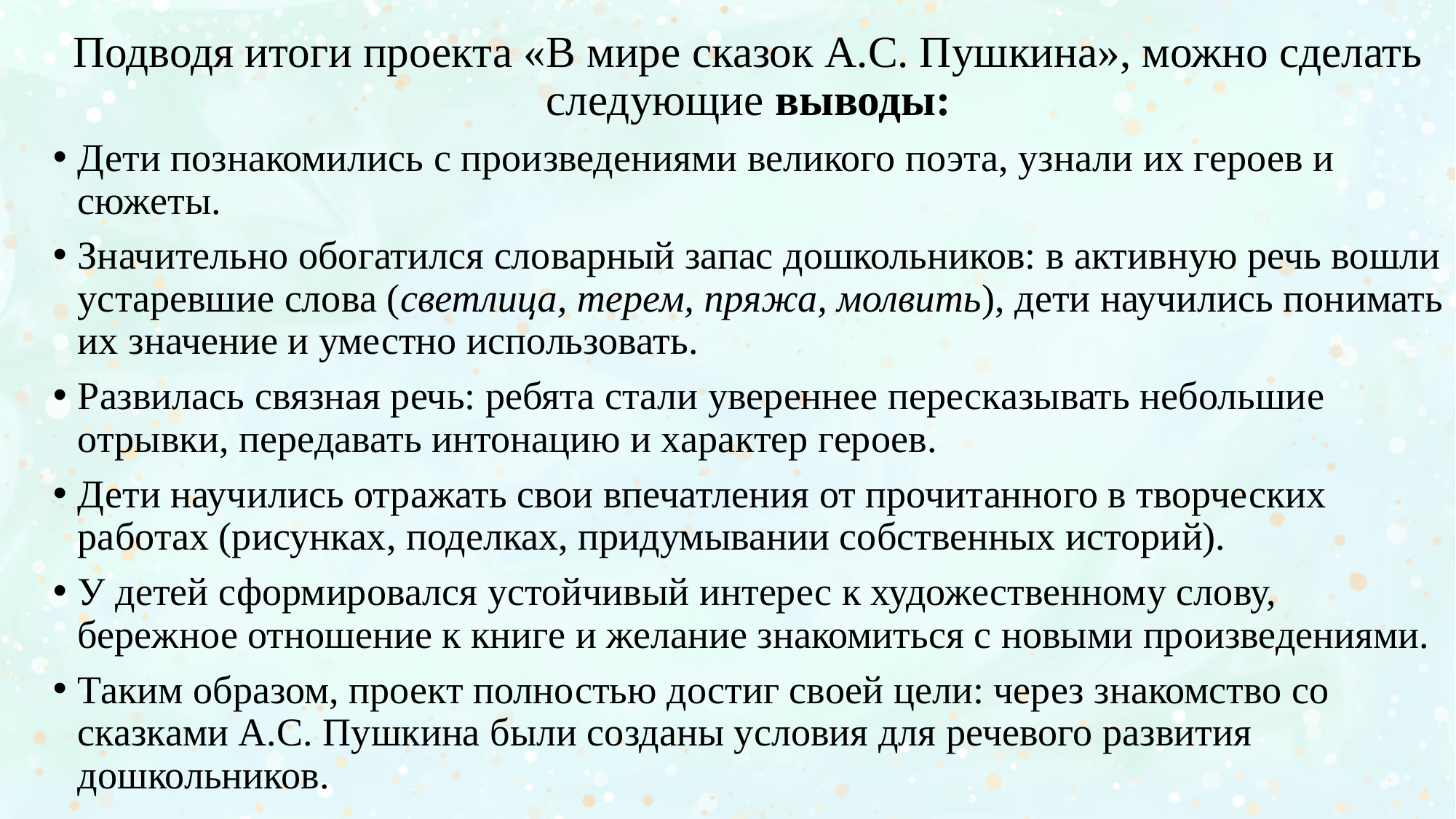

Подводя итоги проекта «В мире сказок А.С. Пушкина», можно сделать следующие выводы:
Дети познакомились с произведениями великого поэта, узнали их героев и сюжеты.
Значительно обогатился словарный запас дошкольников: в активную речь вошли устаревшие слова (светлица, терем, пряжа, молвить), дети научились понимать их значение и уместно использовать.
Развилась связная речь: ребята стали увереннее пересказывать небольшие отрывки, передавать интонацию и характер героев.
Дети научились отражать свои впечатления от прочитанного в творческих работах (рисунках, поделках, придумывании собственных историй).
У детей сформировался устойчивый интерес к художественному слову, бережное отношение к книге и желание знакомиться с новыми произведениями.
Таким образом, проект полностью достиг своей цели: через знакомство со сказками А.С. Пушкина были созданы условия для речевого развития дошкольников.